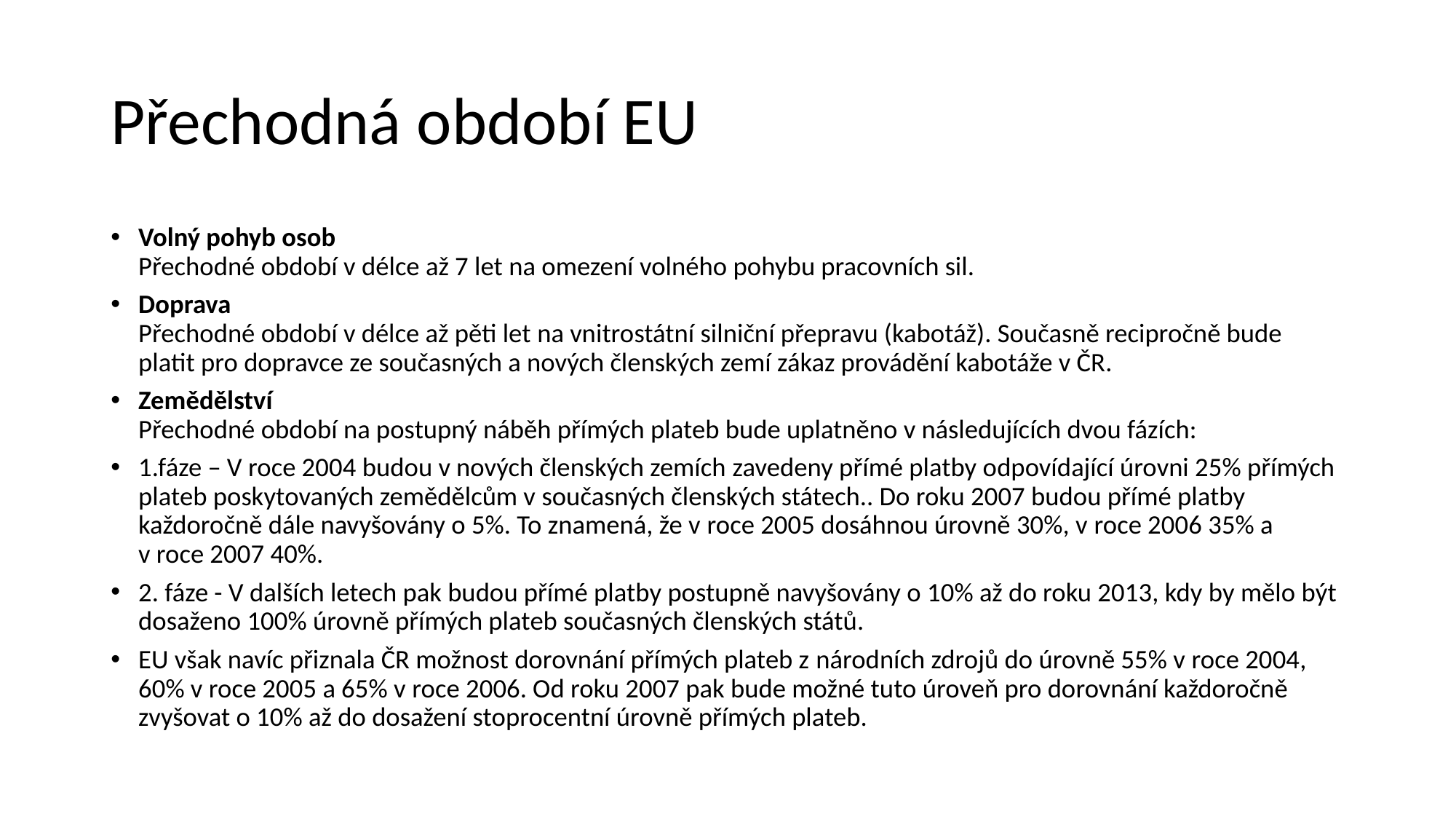

# Přechodná období EU
Volný pohyb osob
Přechodné období v délce až 7 let na omezení volného pohybu pracovních sil.
Doprava
Přechodné období v délce až pěti let na vnitrostátní silniční přepravu (kabotáž). Současně recipročně bude platit pro dopravce ze současných a nových členských zemí zákaz provádění kabotáže v ČR.
Zemědělství
Přechodné období na postupný náběh přímých plateb bude uplatněno v následujících dvou fázích:
1.fáze – V roce 2004 budou v nových členských zemích zavedeny přímé platby odpovídající úrovni 25% přímých plateb poskytovaných zemědělcům v současných členských státech.. Do roku 2007 budou přímé platby každoročně dále navyšovány o 5%. To znamená, že v roce 2005 dosáhnou úrovně 30%, v roce 2006 35% a v roce 2007 40%.
2. fáze - V dalších letech pak budou přímé platby postupně navyšovány o 10% až do roku 2013, kdy by mělo být dosaženo 100% úrovně přímých plateb současných členských států.
EU však navíc přiznala ČR možnost dorovnání přímých plateb z národních zdrojů do úrovně 55% v roce 2004, 60% v roce 2005 a 65% v roce 2006. Od roku 2007 pak bude možné tuto úroveň pro dorovnání každoročně zvyšovat o 10% až do dosažení stoprocentní úrovně přímých plateb.